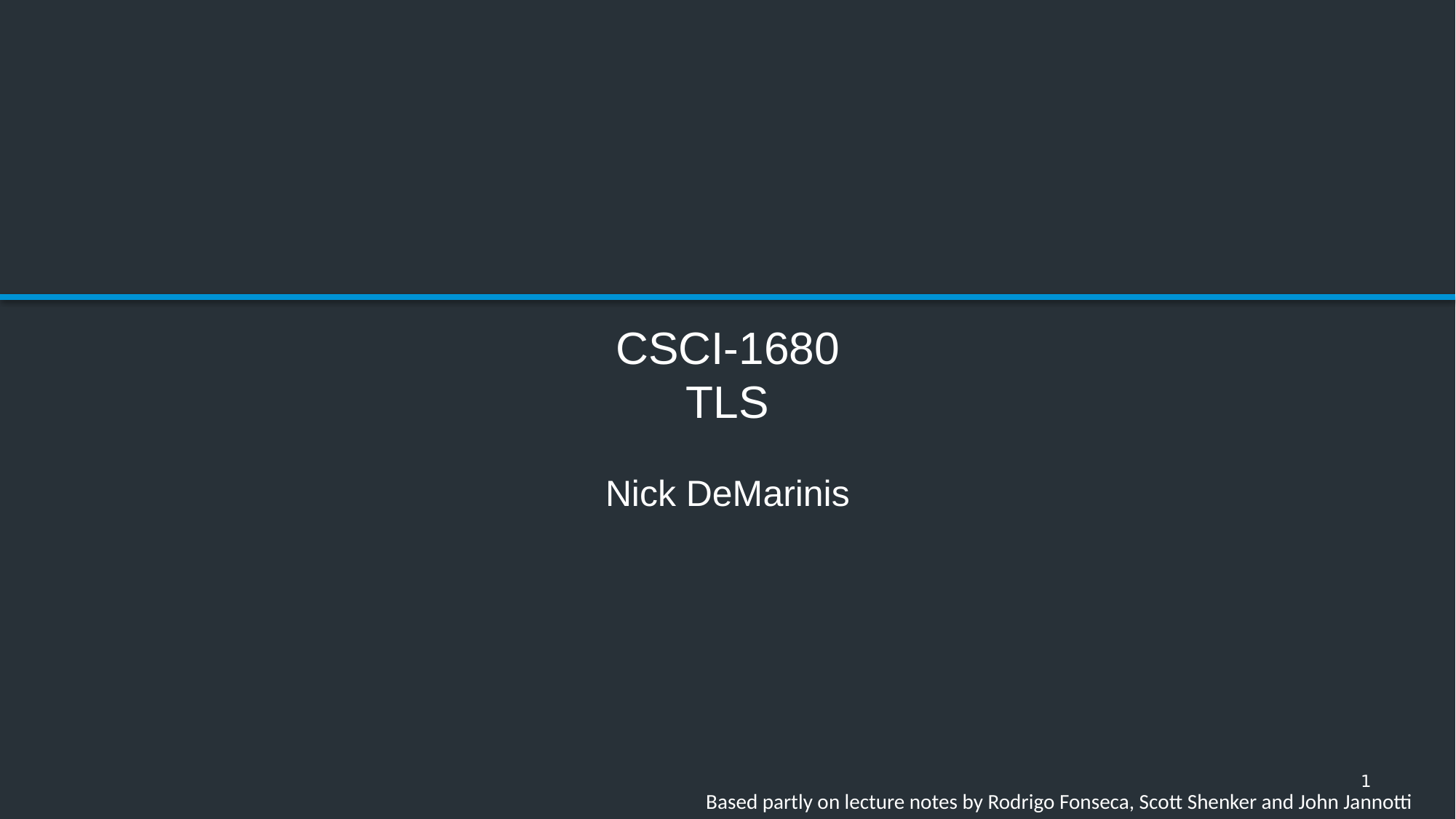

# CSCI-1680 TLS
Nick DeMarinis
1
Based partly on lecture notes by Rodrigo Fonseca, Scott Shenker and John Jannotti